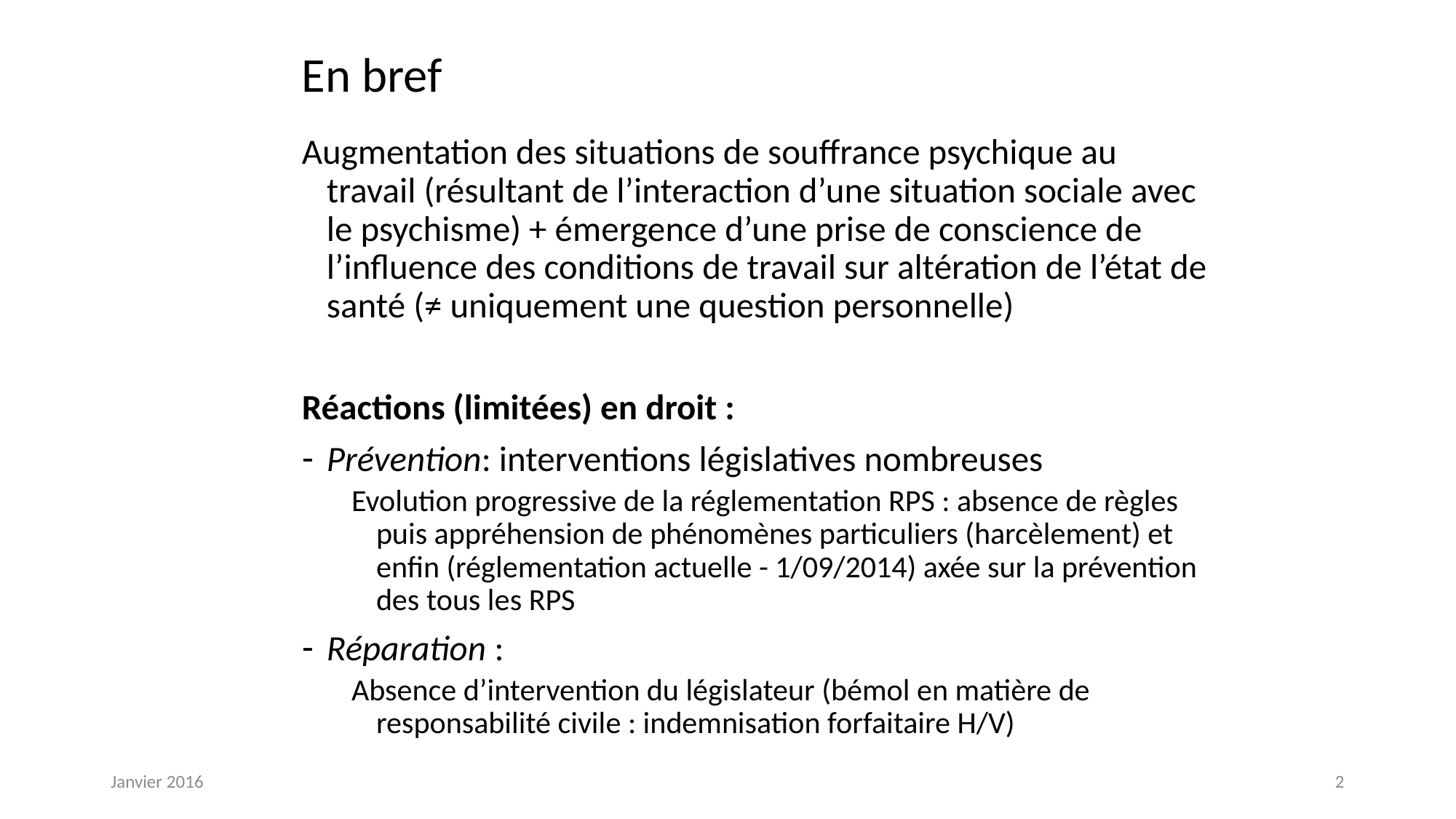

# En bref
Augmentation des situations de souffrance psychique au travail (résultant de l’interaction d’une situation sociale avec le psychisme) + émergence d’une prise de conscience de l’influence des conditions de travail sur altération de l’état de santé (≠ uniquement une question personnelle)

Réactions (limitées) en droit :
Prévention: interventions législatives nombreuses
Evolution progressive de la réglementation RPS : absence de règles puis appréhension de phénomènes particuliers (harcèlement) et enfin (réglementation actuelle - 1/09/2014) axée sur la prévention des tous les RPS
Réparation :
Absence d’intervention du législateur (bémol en matière de responsabilité civile : indemnisation forfaitaire H/V)
Janvier 2016
2